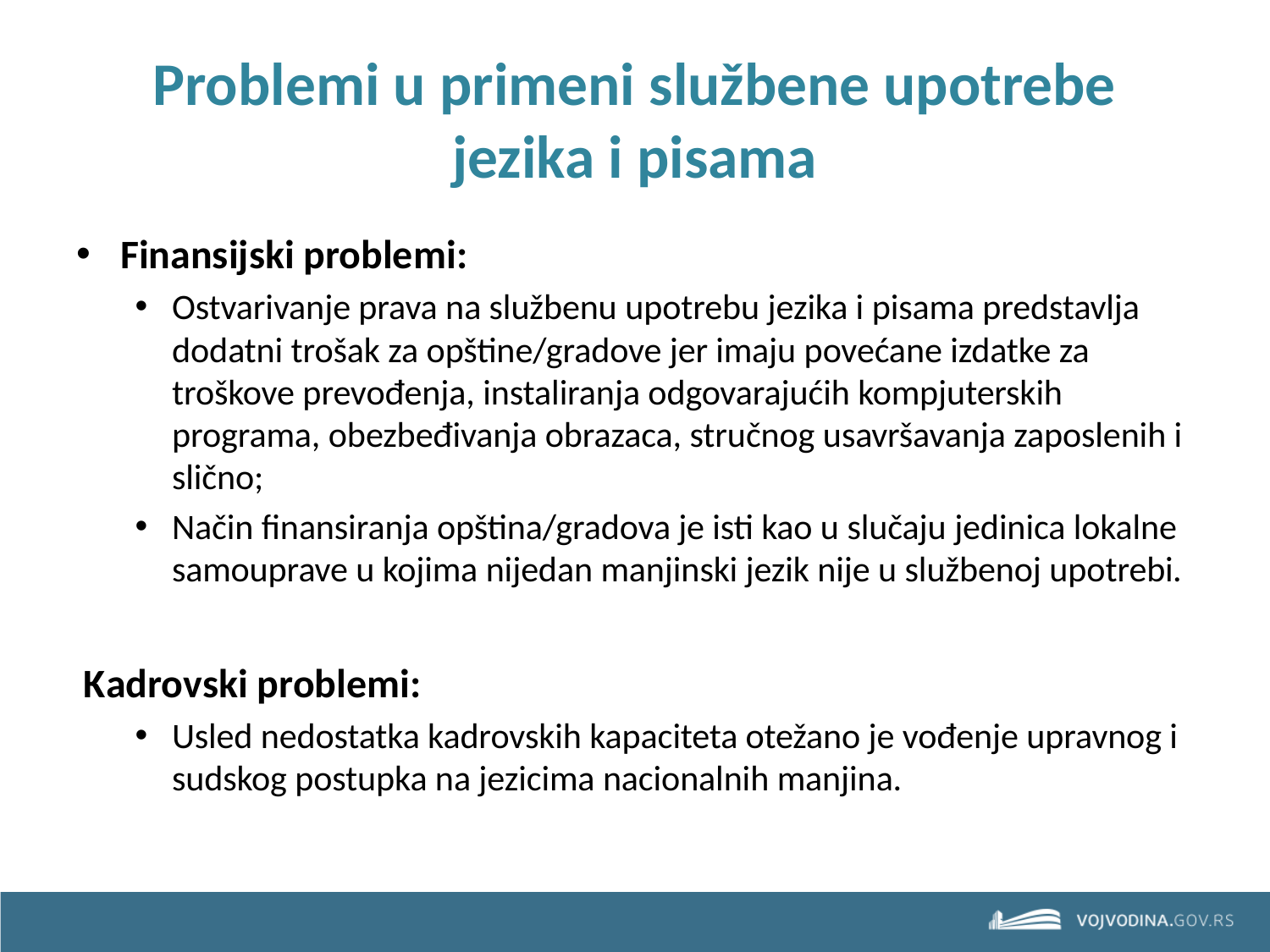

# Problemi u primeni službene upotrebe jezika i pisama
Finansijski problemi:
Ostvarivanje prava na službenu upotrebu jezika i pisama predstavlja dodatni trošak za opštine/gradove jer imaju povećane izdatke za troškove prevođenja, instaliranja odgovarajućih kompjuterskih programa, obezbeđivanja obrazaca, stručnog usavršavanja zaposlenih i slično;
Način finansiranja opština/gradova je isti kao u slučaju jedinica lokalne samouprave u kojima nijedan manjinski jezik nije u službenoj upotrebi.

Kadrovski problemi:
Usled nedostatka kadrovskih kapaciteta otežano je vođenje upravnog i sudskog postupka na jezicima nacionalnih manjina.